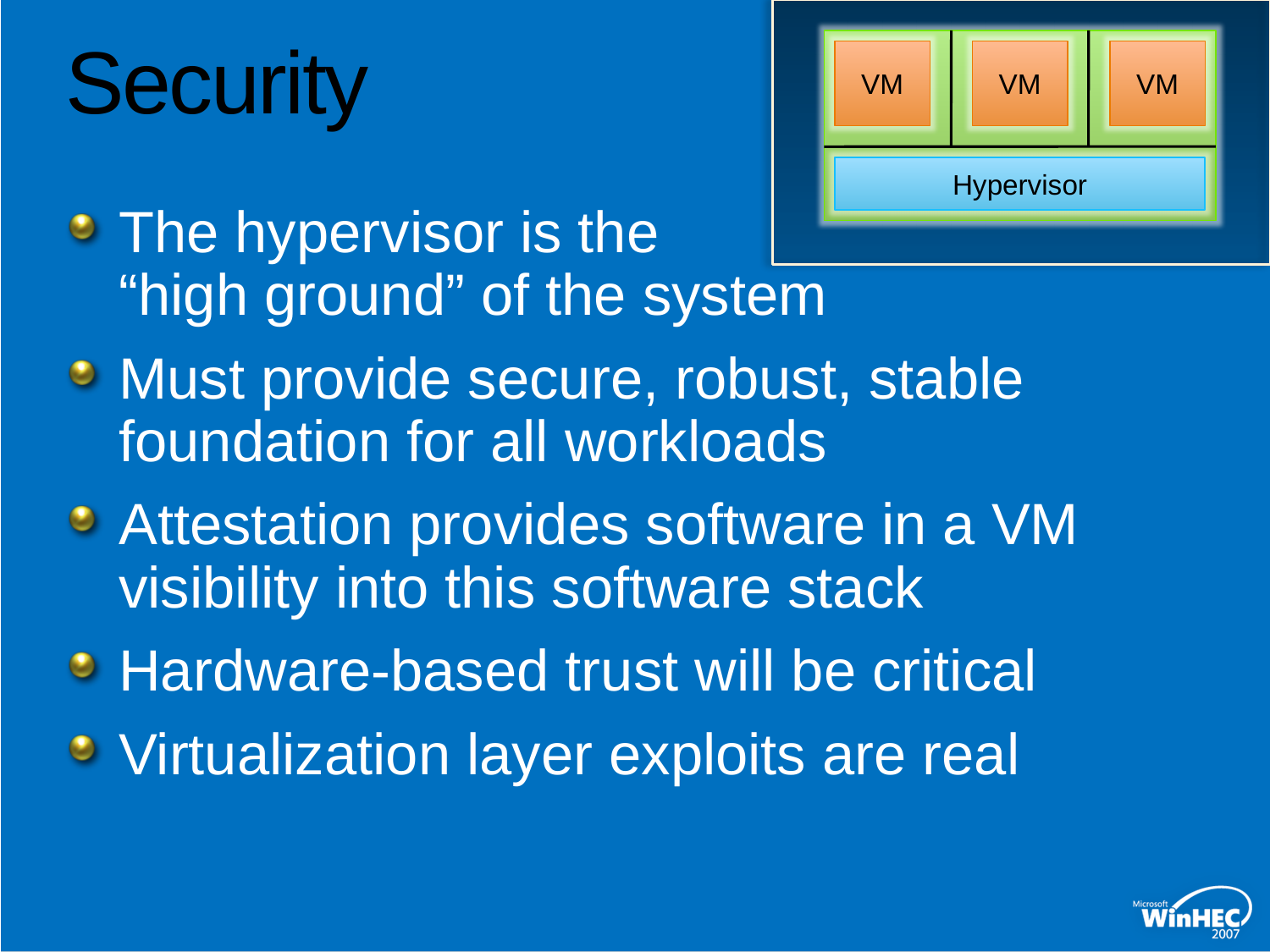

# Security
VM
VM
VM
Hypervisor
The hypervisor is the
“high ground” of the system
Must provide secure, robust, stable foundation for all workloads
Attestation provides software in a VM visibility into this software stack
Hardware-based trust will be critical
Virtualization layer exploits are real